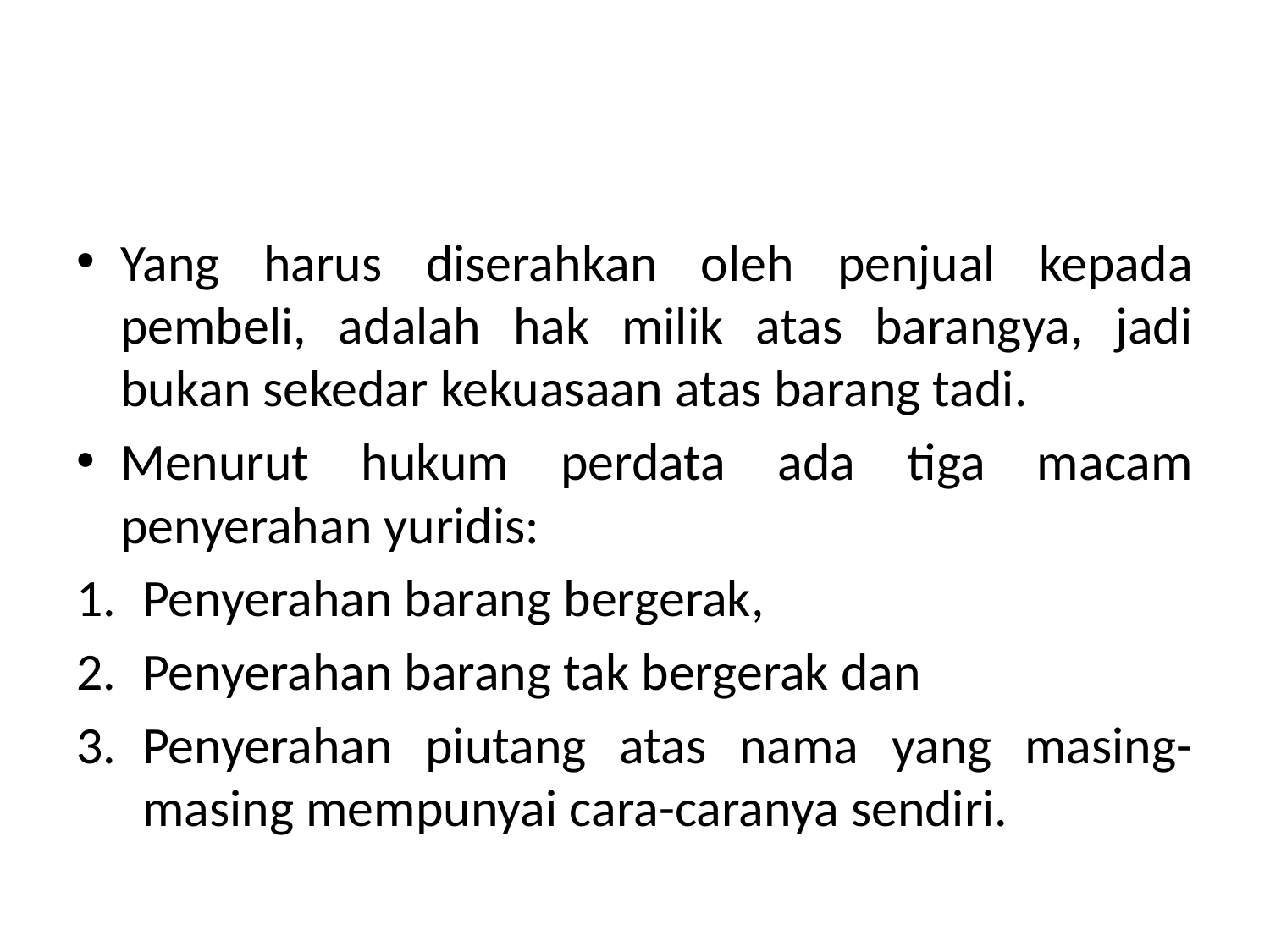

#
Yang harus diserahkan oleh penjual kepada pembeli, adalah hak milik atas barangya, jadi bukan sekedar kekuasaan atas barang tadi.
Menurut hukum perdata ada tiga macam penyerahan yuridis:
Penyerahan barang bergerak,
Penyerahan barang tak bergerak dan
Penyerahan piutang atas nama yang masing-masing mempunyai cara-caranya sendiri.